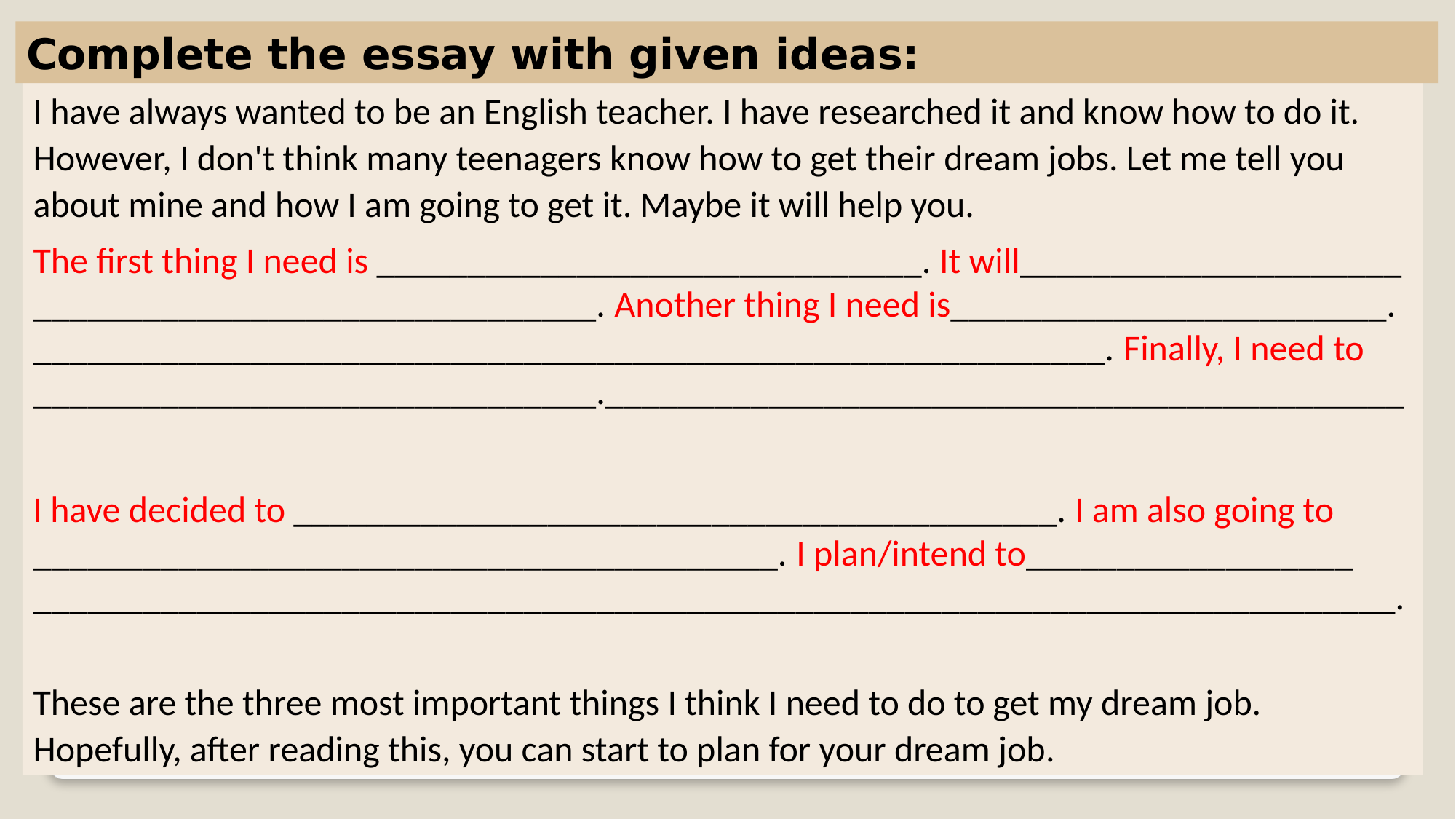

Complete the essay with given ideas:
I have always wanted to be an English teacher. I have researched it and know how to do it. However, I don't think many teenagers know how to get their dream jobs. Let me tell you about mine and how I am going to get it. Maybe it will help you.
The first thing I need is ______________________________. It will_____________________ _______________________________. Another thing I need is________________________. ___________________________________________________________. Finally, I need to _______________________________.____________________________________________

I have decided to __________________________________________. I am also going to _________________________________________. I plan/intend to__________________ ___________________________________________________________________________.

These are the three most important things I think I need to do to get my dream job. Hopefully, after reading this, you can start to plan for your dream job.